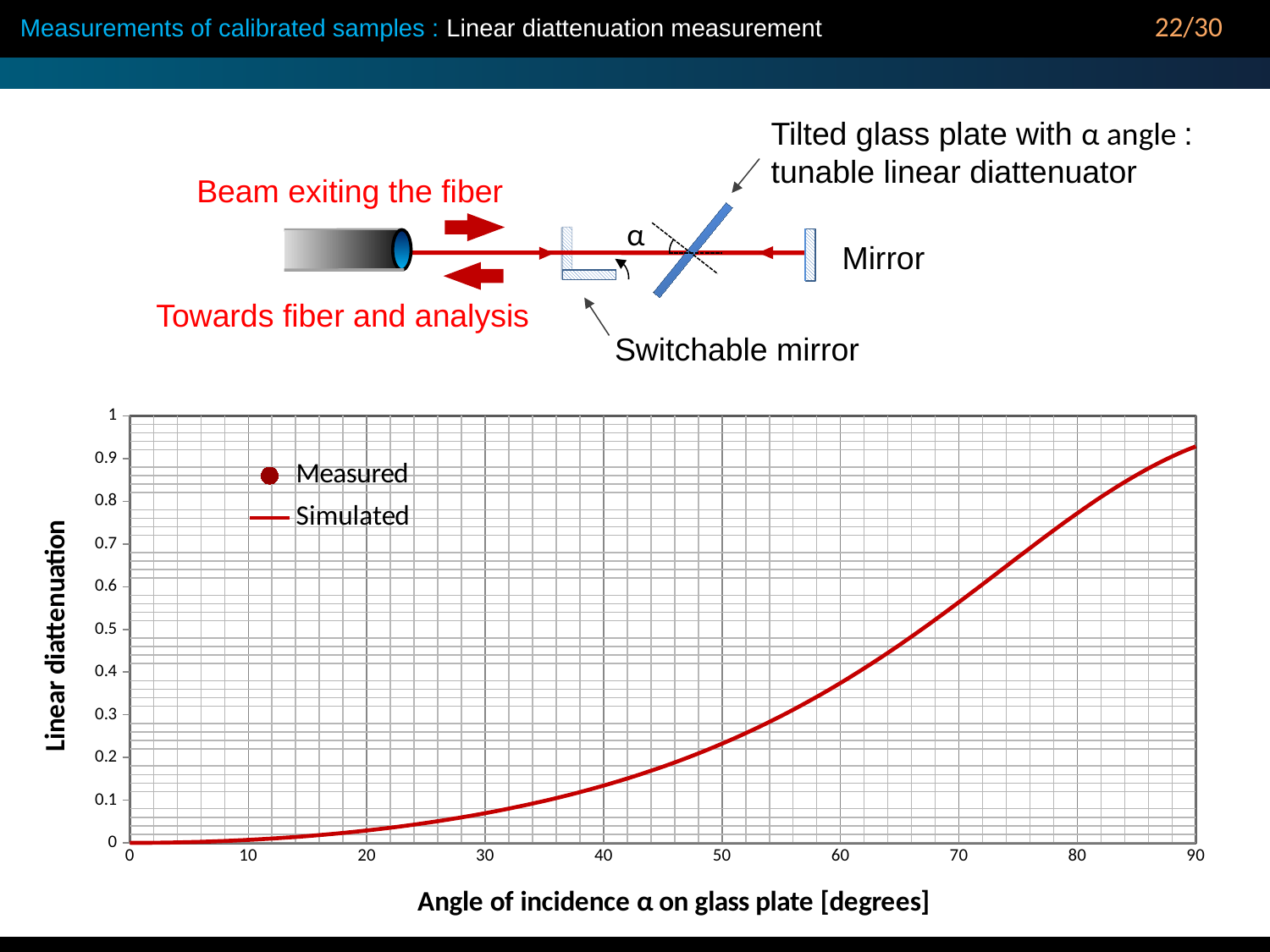

22/30

Measurements of calibrated samples : Linear diattenuation measurement
Tilted glass plate with α angle :
tunable linear diattenuator

Beam exiting the fiber

α

Mirror

Towards fiber and analysis
Switchable mirror

### Chart

| Category |  |  |
|---|---|---|